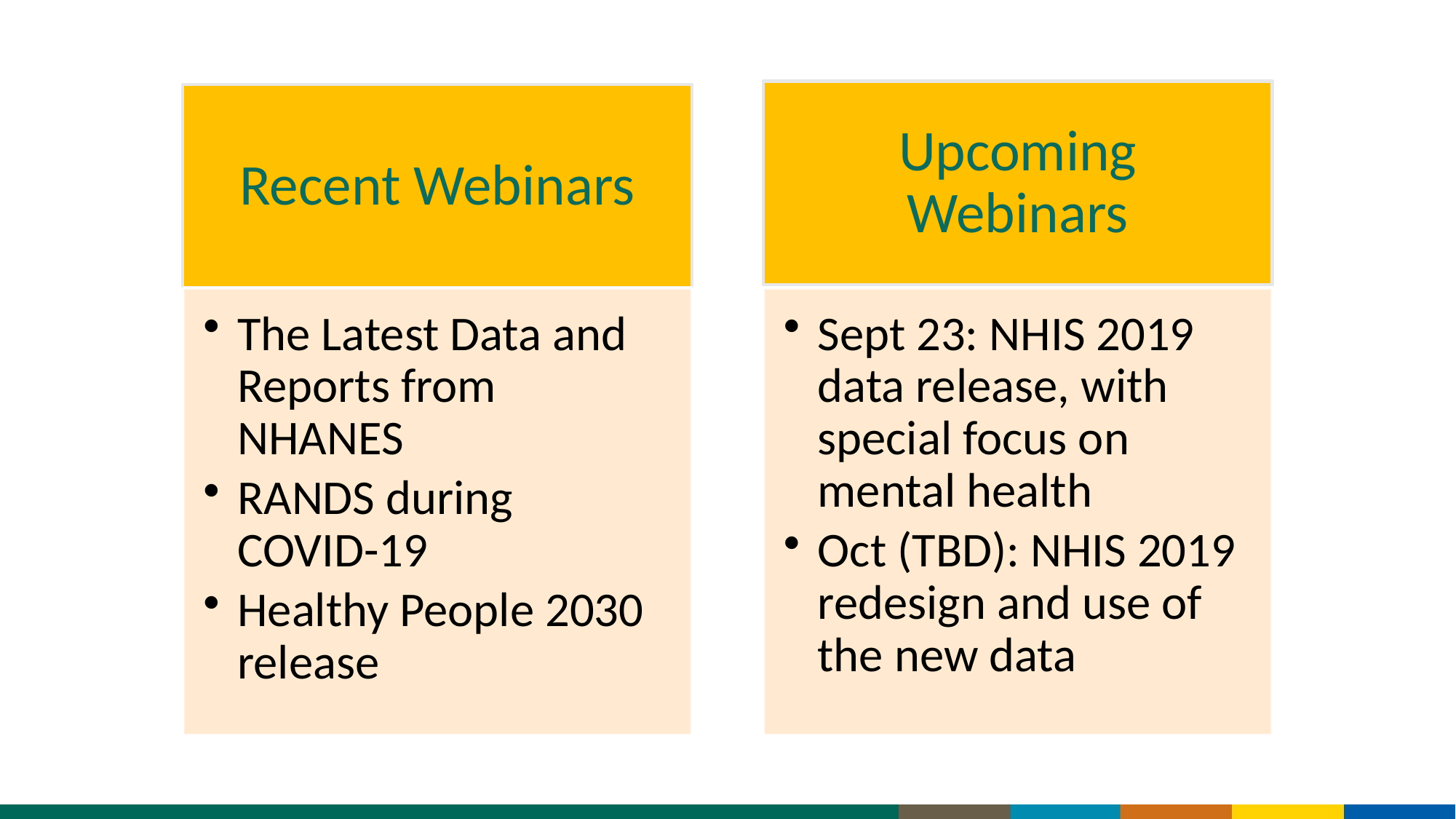

#
Recent Webinars
The Latest Data and Reports from NHANES
RANDS during COVID-19
Healthy People 2030 release
Upcoming Webinars
Sept 23: NHIS 2019 data release, with special focus on mental health
Oct (TBD): NHIS 2019 redesign and use of the new data